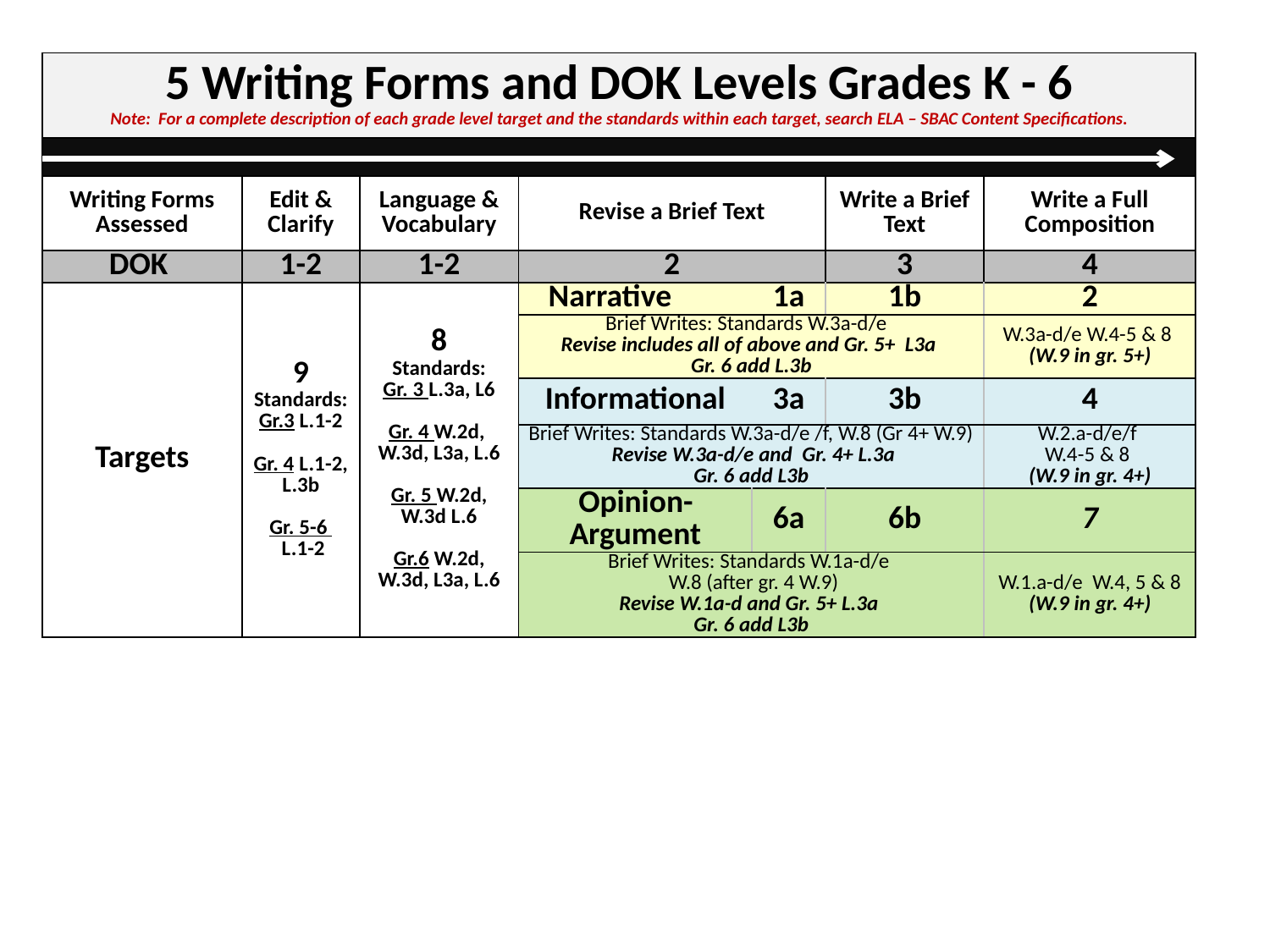

| 5 Writing Forms and DOK Levels Grades K - 6 Note: For a complete description of each grade level target and the standards within each target, search ELA – SBAC Content Specifications. |  |  |  |  |  |  |
| --- | --- | --- | --- | --- | --- | --- |
|  |  |  |  |  |  |  |
| Writing Forms Assessed | Edit & Clarify | Language & Vocabulary | Revise a Brief Text |  | Write a Brief Text | Write a Full Composition |
| DOK | 1-2 | 1-2 | 2 |  | 3 | 4 |
| Targets | 9 Standards: Gr.3 L.1-2 Gr. 4 L.1-2, L.3b Gr. 5-6 L.1-2 | 8 Standards: Gr. 3 L.3a, L6 Gr. 4 W.2d, W.3d, L3a, L.6 Gr. 5 W.2d, W.3d L.6 Gr.6 W.2d, W.3d, L3a, L.6 | Narrative | 1a | 1b | 2 |
|  |  |  | Brief Writes: Standards W.3a-d/e Revise includes all of above and Gr. 5+ L3a Gr. 6 add L.3b |  |  | W.3a-d/e W.4-5 & 8 (W.9 in gr. 5+) |
|  |  |  | Informational | 3a | 3b | 4 |
|  |  |  | Brief Writes: Standards W.3a-d/e /f, W.8 (Gr 4+ W.9) Revise W.3a-d/e and Gr. 4+ L.3a Gr. 6 add L3b |  |  | W.2.a-d/e/f W.4-5 & 8 (W.9 in gr. 4+) |
|  |  |  | Opinion-Argument | 6a | 6b | 7 |
|  |  |  | Brief Writes: Standards W.1a-d/e W.8 (after gr. 4 W.9) Revise W.1a-d and Gr. 5+ L.3a Gr. 6 add L3b |  |  | W.1.a-d/e W.4, 5 & 8 (W.9 in gr. 4+) |